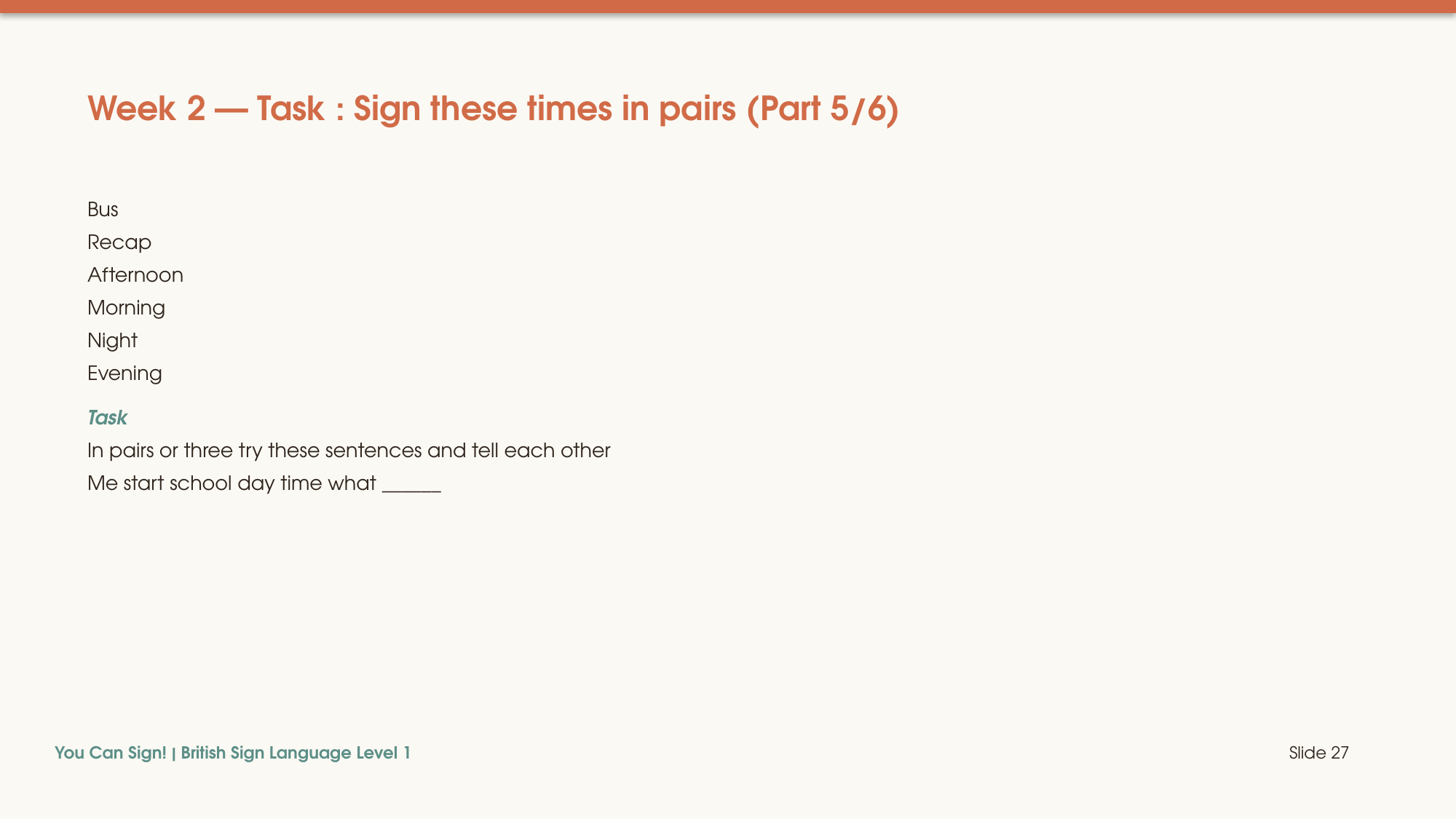

Week 2 — Task : Sign these times in pairs (Part 5/6)
Bus
Recap
Afternoon
Morning
Night
Evening
Task
In pairs or three try these sentences and tell each other
Me start school day time what ______
You Can Sign! | British Sign Language Level 1
Slide 27